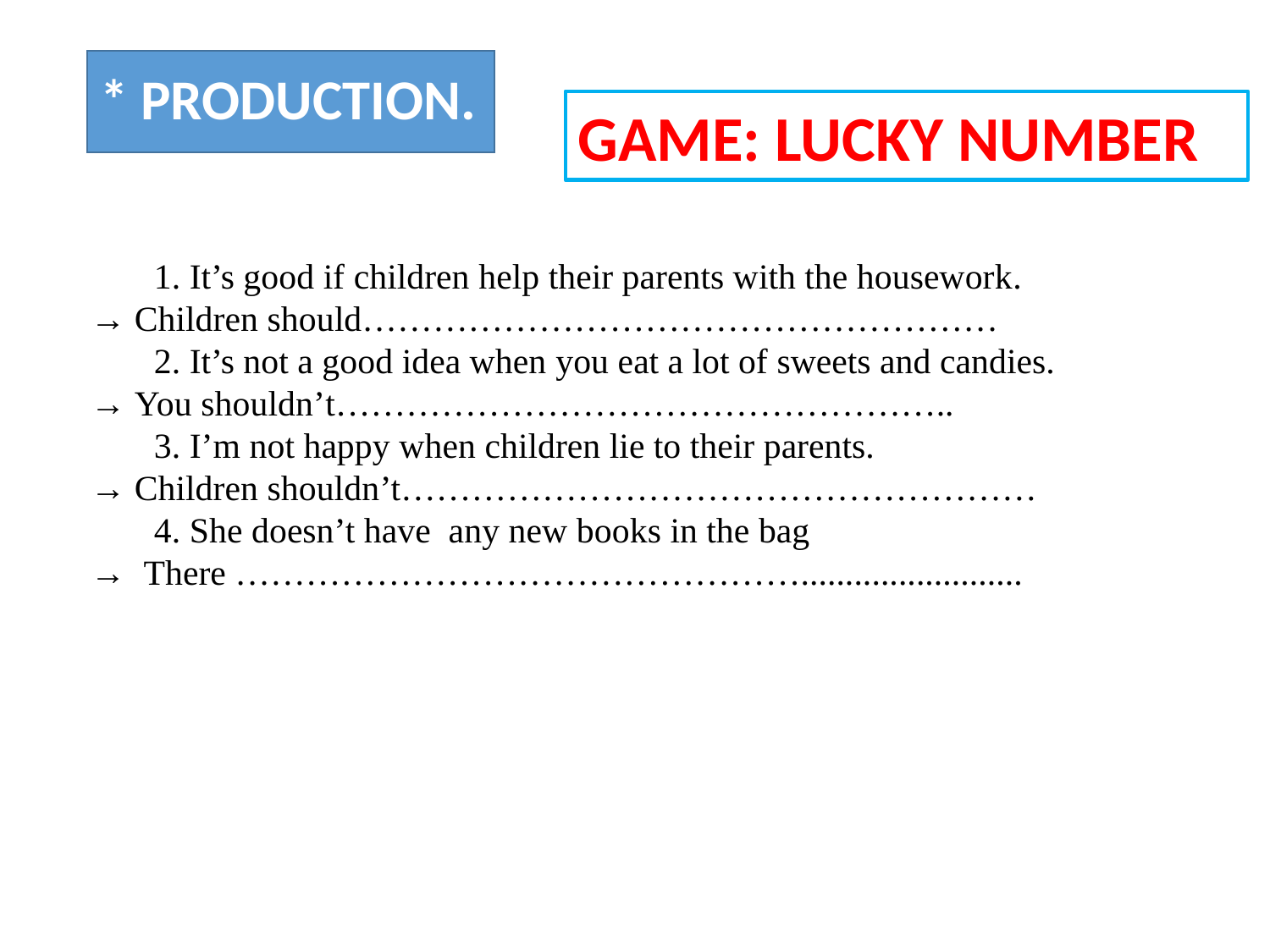

# * PRODUCTION.
GAME: LUCKY NUMBER
1. It’s good if children help their parents with the housework.
→ Children should………………………………………………
2. It’s not a good idea when you eat a lot of sweets and candies.
→ You shouldn’t……………………………………………..
3. I’m not happy when children lie to their parents.
→ Children shouldn’t………………………………………………
4. She doesn’t have  any new books in the bag
→  There ………………………………………….........................